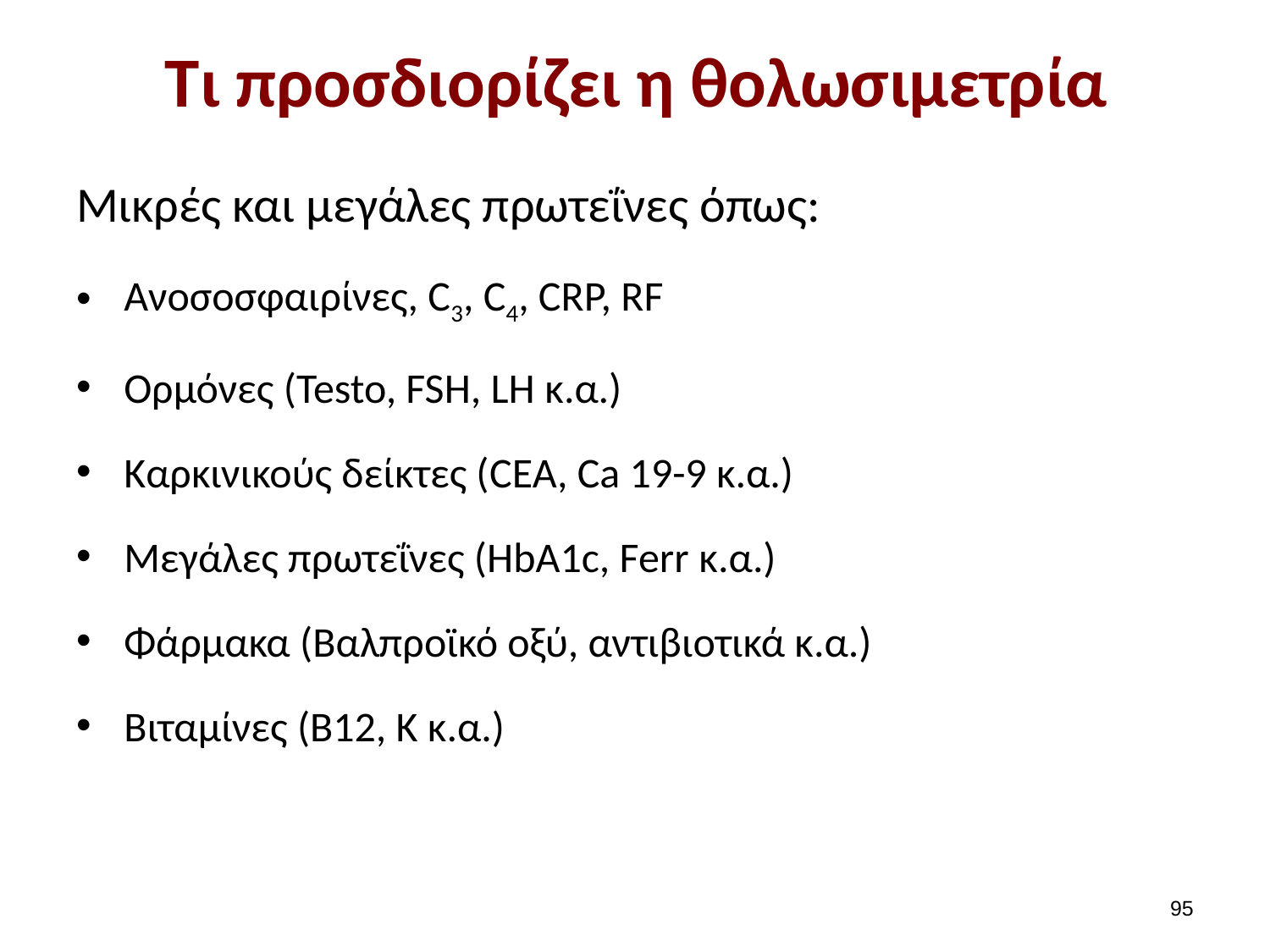

# Τι προσδιορίζει η θολωσιμετρία
Μικρές και μεγάλες πρωτεΐνες όπως:
Aνοσοσφαιρίνες, C3, C4, CRP, RF
Ορμόνες (Testo, FSH, LH κ.α.)
Καρκινικούς δείκτες (CEA, Ca 19-9 κ.α.)
Μεγάλες πρωτεΐνες (HbA1c, Ferr κ.α.)
Φάρμακα (Βαλπροϊκό οξύ, αντιβιοτικά κ.α.)
Βιταμίνες (Β12, Κ κ.α.)

95